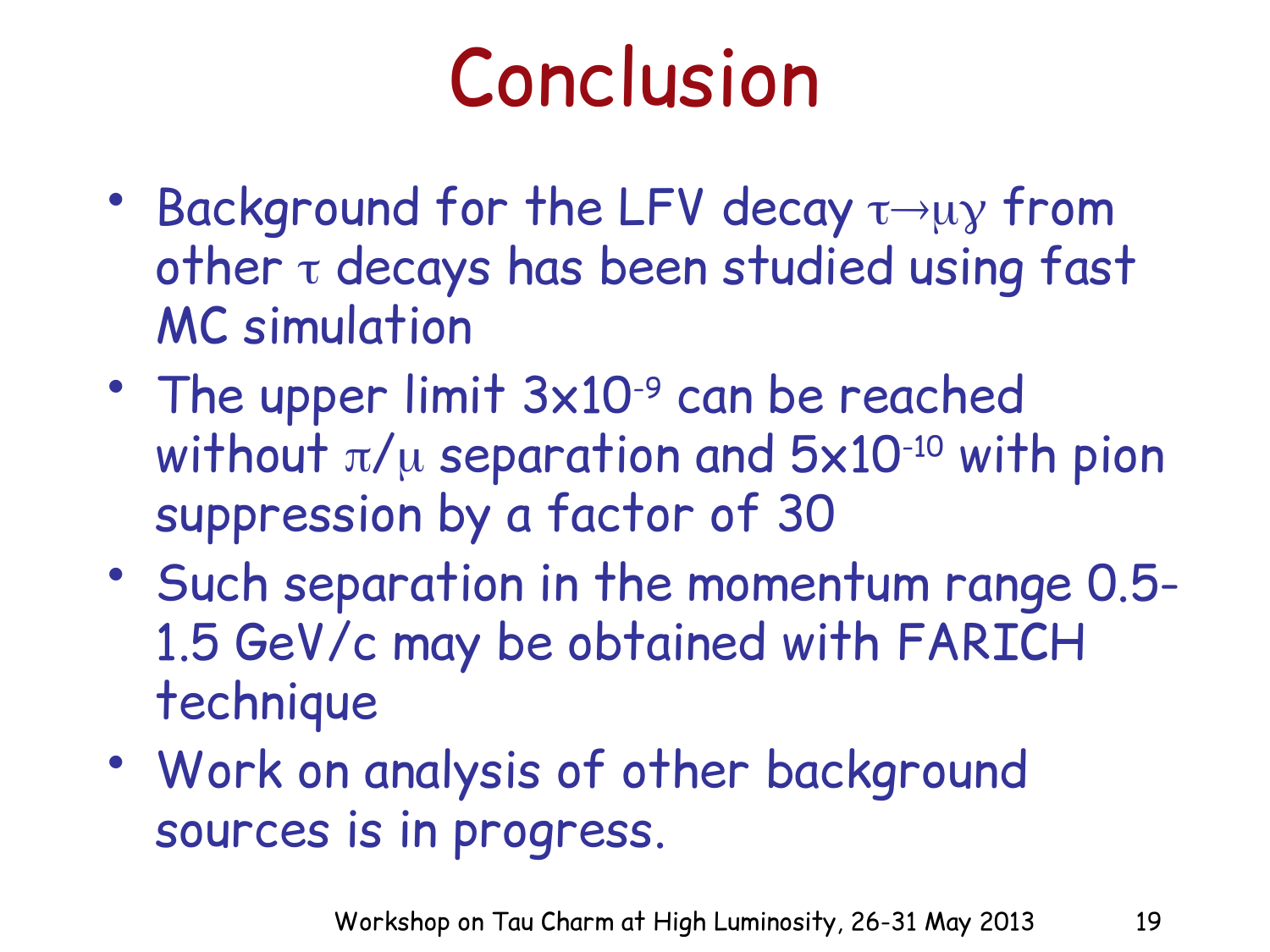

# Conclusion
Background for the LFV decay τ→μγ from other τ decays has been studied using fast MC simulation
The upper limit 3x10-9 can be reached without π/μ separation and 5x10-10 with pion suppression by a factor of 30
Such separation in the momentum range 0.5-1.5 GeV/c may be obtained with FARICH technique
Work on analysis of other background sources is in progress.
Workshop on Tau Charm at High Luminosity, 26-31 May 2013
19